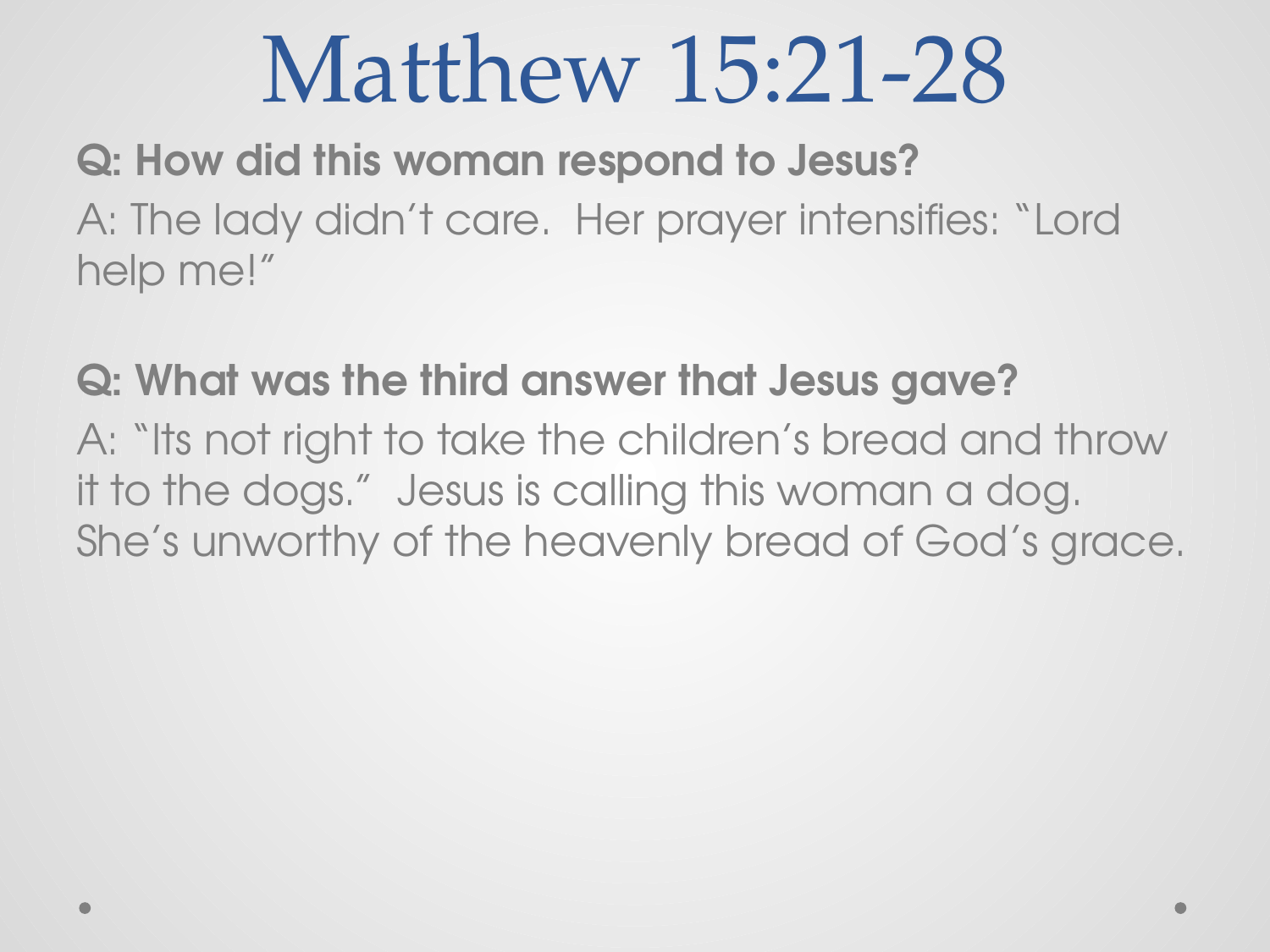

# Matthew 15:21-28
Q: How did this woman respond to Jesus?
A: The lady didn’t care.  Her prayer intensifies: “Lord help me!”
Q: What was the third answer that Jesus gave?
A: “Its not right to take the children’s bread and throw it to the dogs.”  Jesus is calling this woman a dog. She’s unworthy of the heavenly bread of God’s grace.